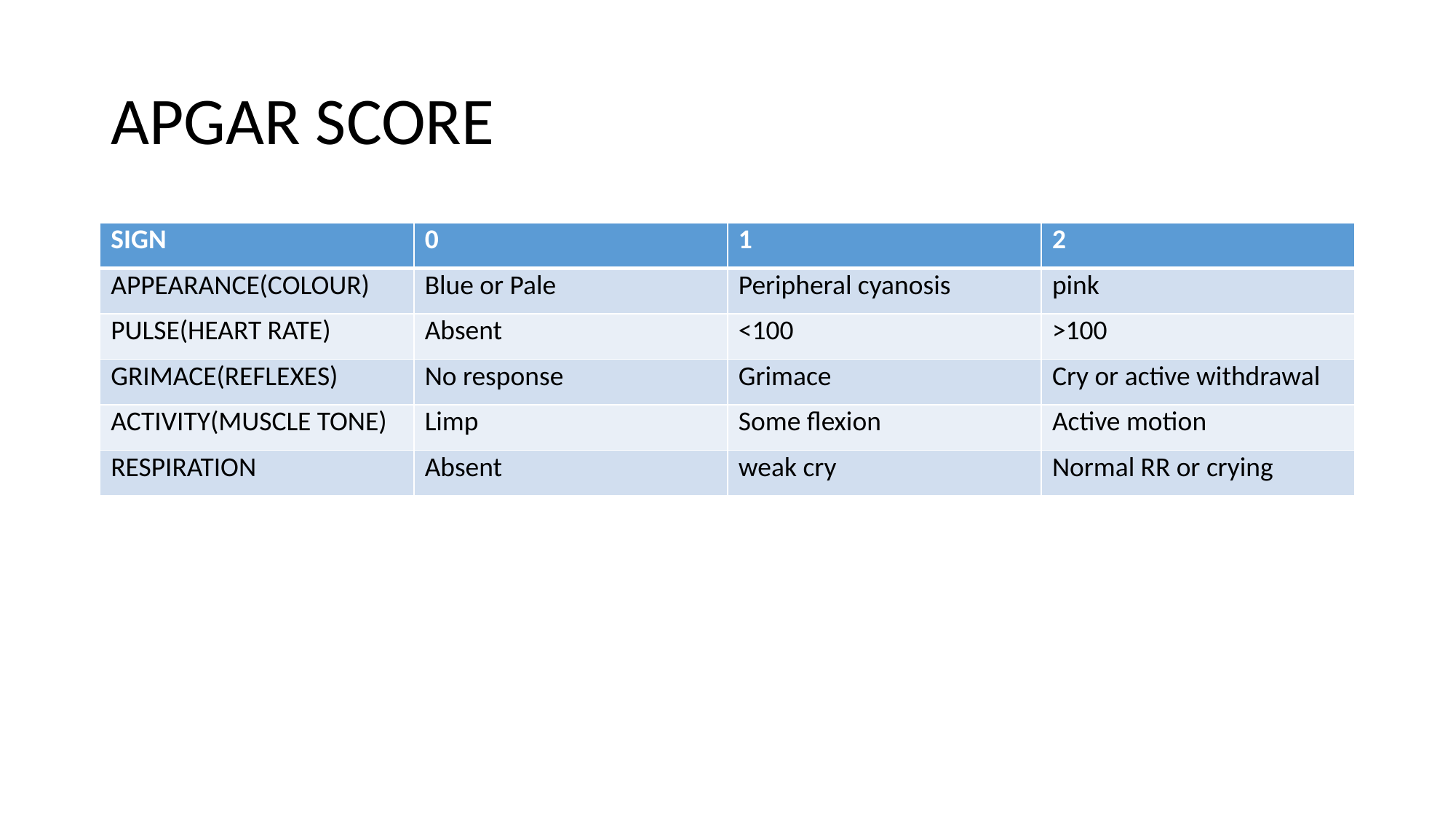

# APGAR SCORE
| SIGN | 0 | 1 | 2 |
| --- | --- | --- | --- |
| APPEARANCE(COLOUR) | Blue or Pale | Peripheral cyanosis | pink |
| PULSE(HEART RATE) | Absent | <100 | >100 |
| GRIMACE(REFLEXES) | No response | Grimace | Cry or active withdrawal |
| ACTIVITY(MUSCLE TONE) | Limp | Some flexion | Active motion |
| RESPIRATION | Absent | weak cry | Normal RR or crying |